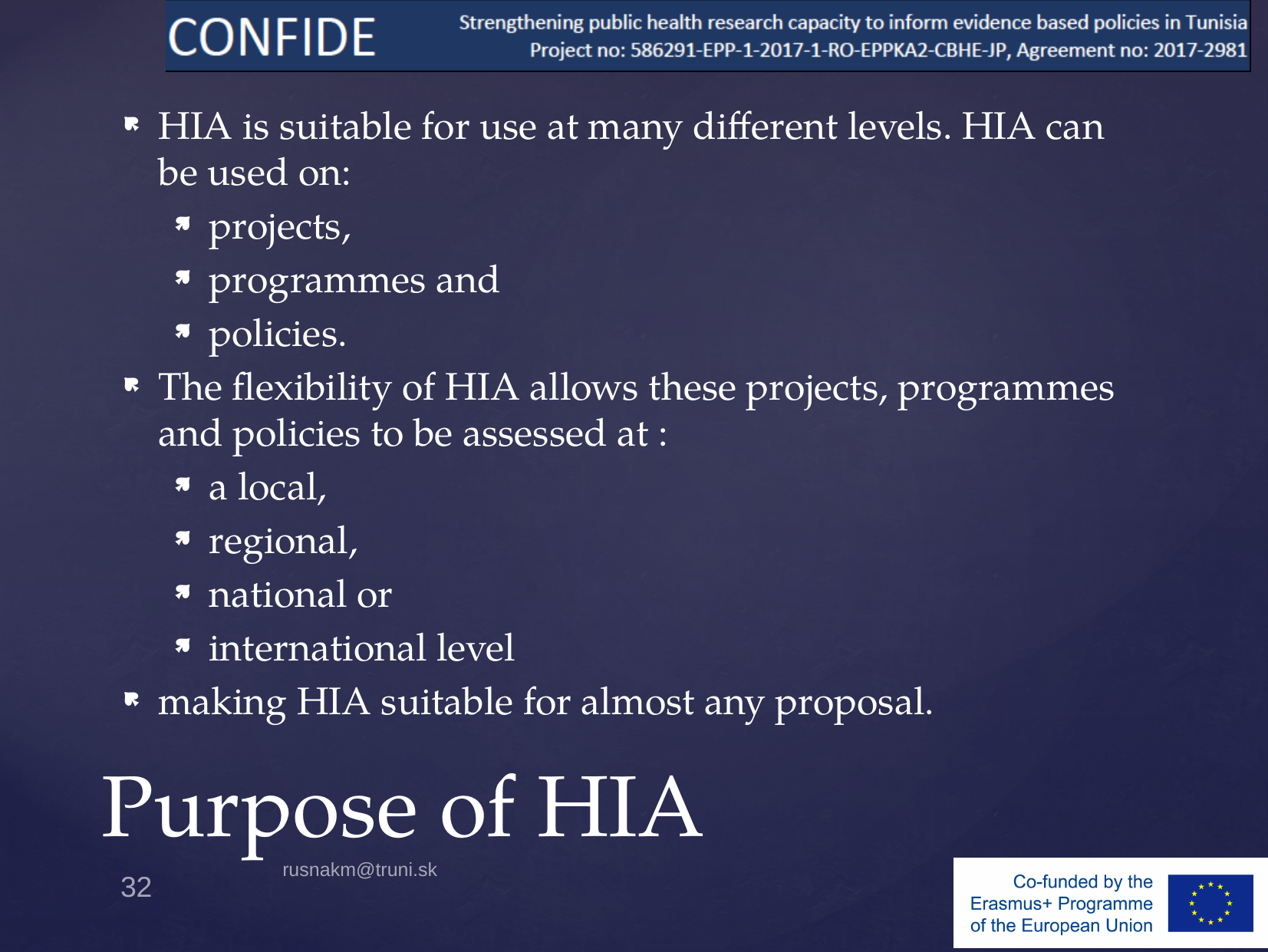

HIA is suitable for use at many different levels. HIA can be used on:
projects,
programmes and
policies.
The flexibility of HIA allows these projects, programmes and policies to be assessed at :
a local,
regional,
national or
international level
making HIA suitable for almost any proposal.
# Purpose of HIA
rusnakm@truni.sk
32